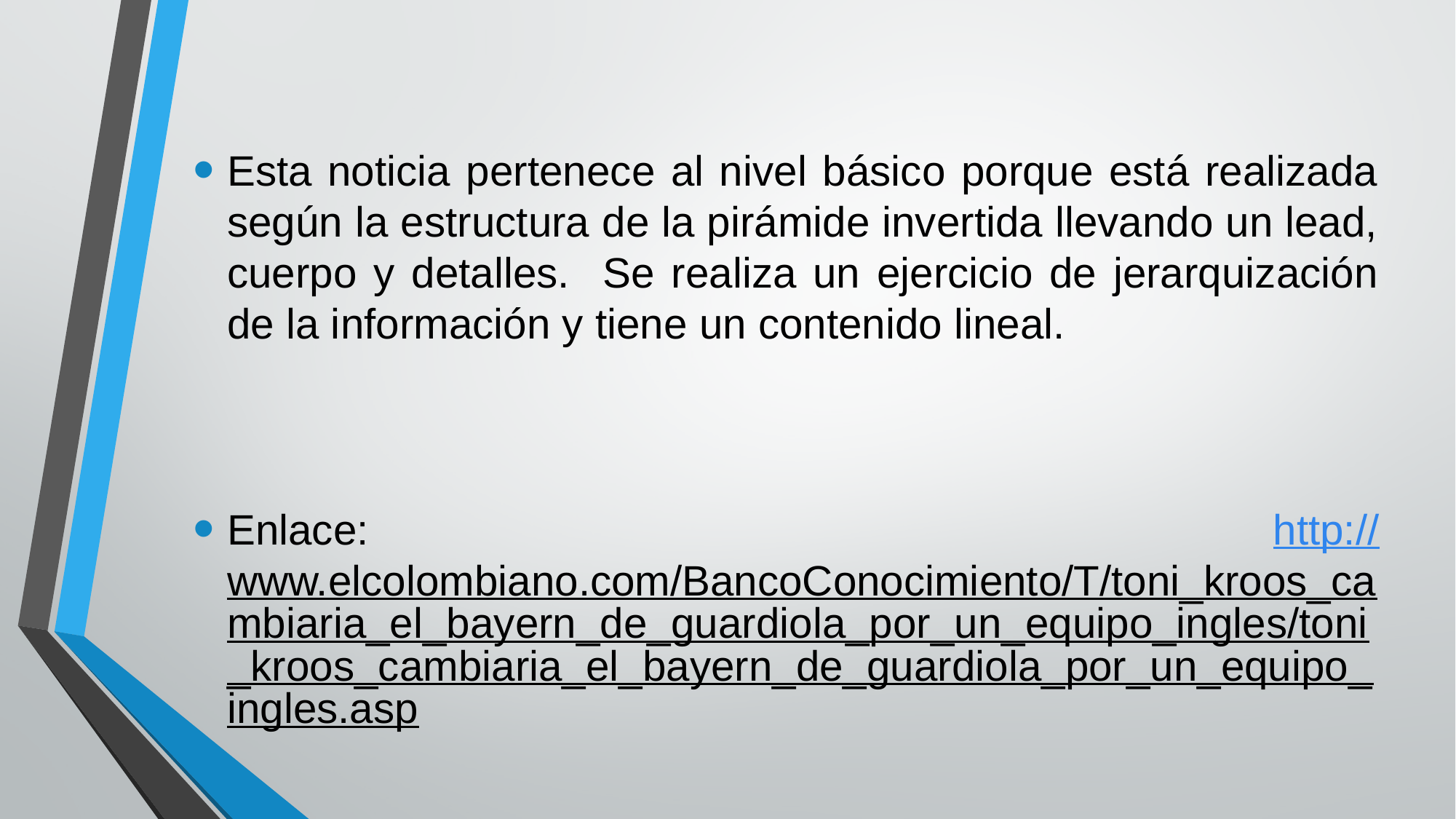

Esta noticia pertenece al nivel básico porque está realizada según la estructura de la pirámide invertida llevando un lead, cuerpo y detalles.  Se realiza un ejercicio de jerarquización de la información y tiene un contenido lineal.

Enlace: http://www.elcolombiano.com/BancoConocimiento/T/toni_kroos_cambiaria_el_bayern_de_guardiola_por_un_equipo_ingles/toni_kroos_cambiaria_el_bayern_de_guardiola_por_un_equipo_ingles.asp